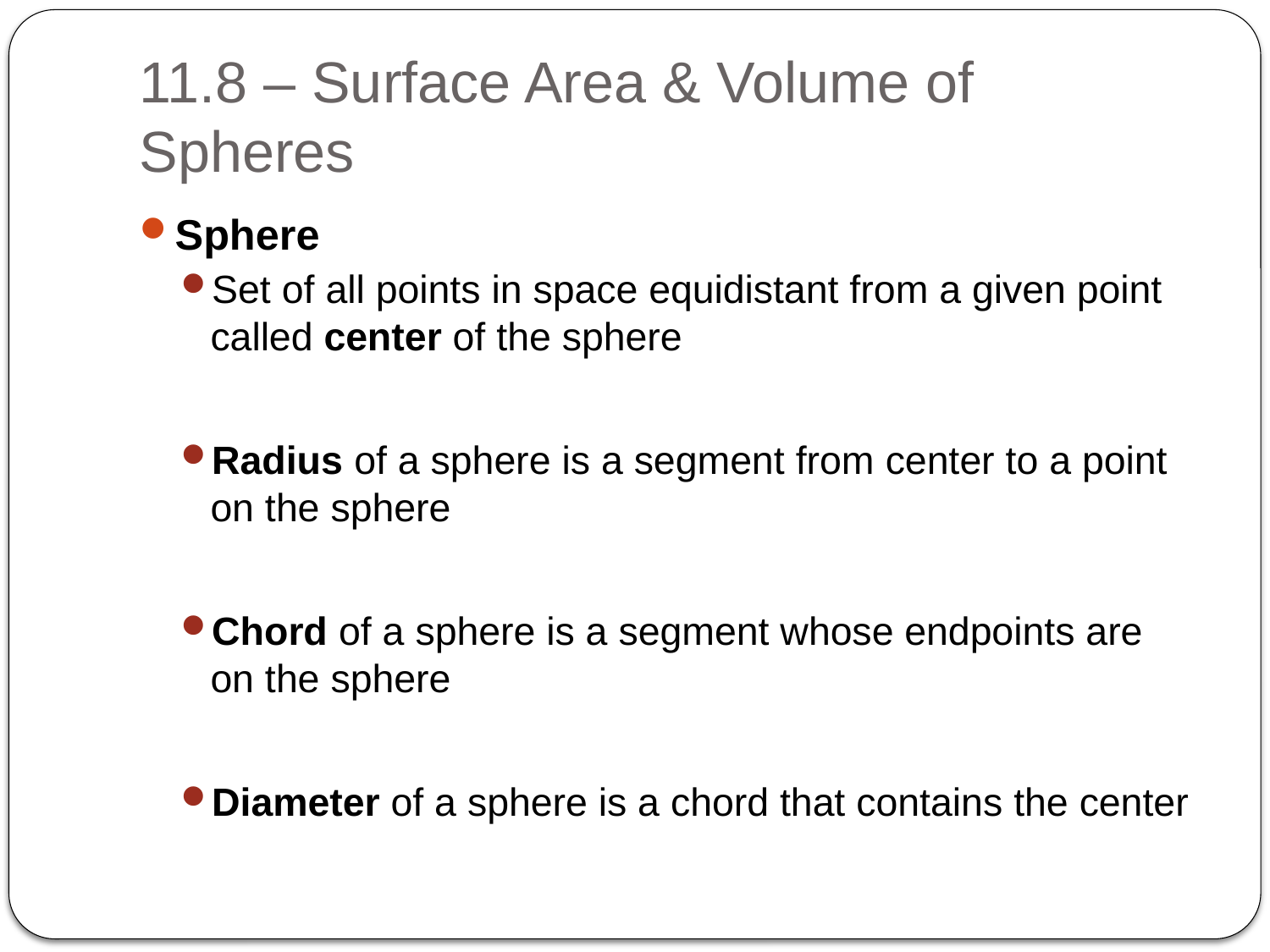

# 11.8 – Surface Area & Volume of Spheres
Sphere
Set of all points in space equidistant from a given point called center of the sphere

Radius of a sphere is a segment from center to a point on the sphere

Chord of a sphere is a segment whose endpoints are on the sphere

Diameter of a sphere is a chord that contains the center